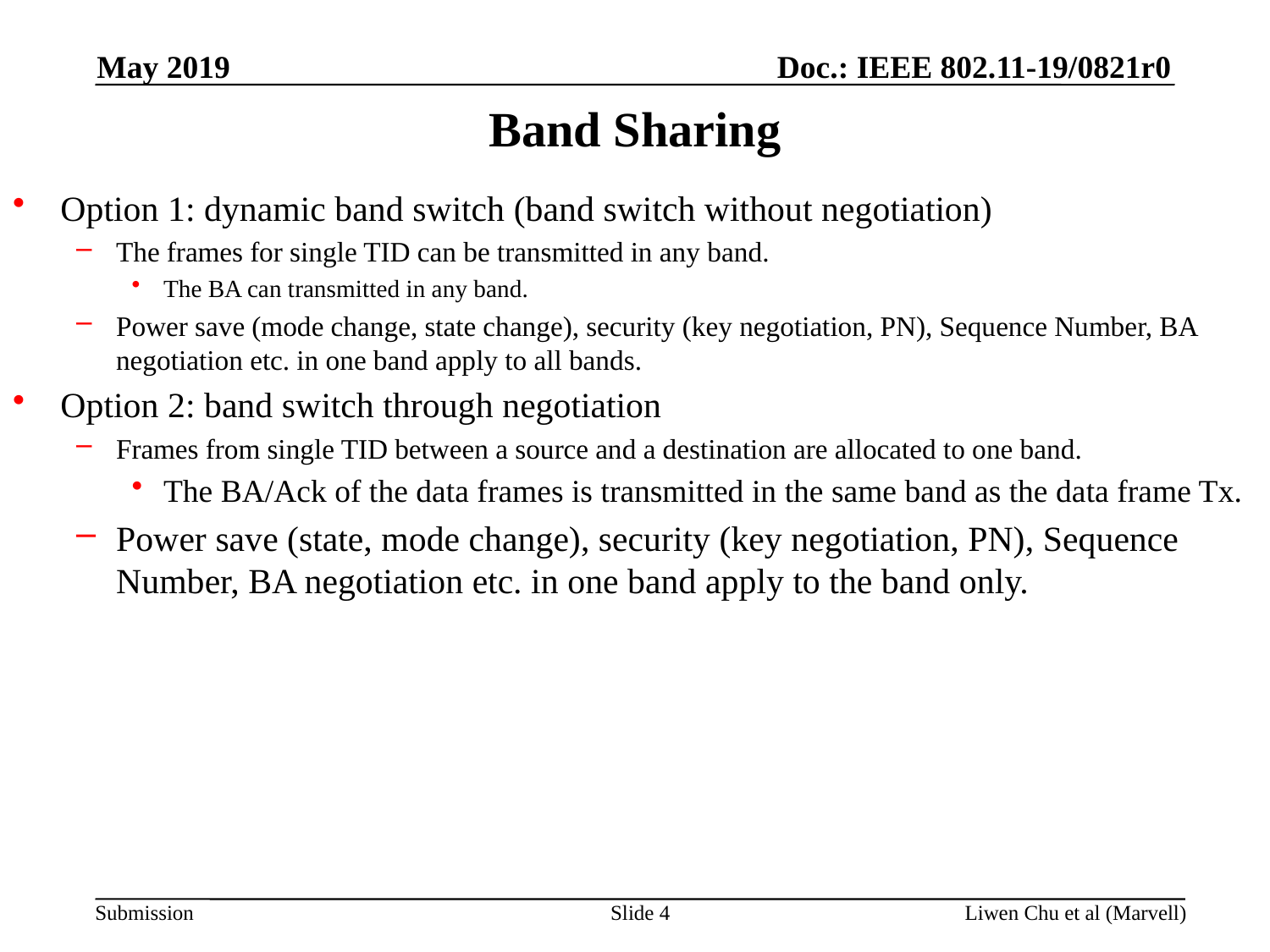

May 2019
# Band Sharing
Option 1: dynamic band switch (band switch without negotiation)
The frames for single TID can be transmitted in any band.
The BA can transmitted in any band.
Power save (mode change, state change), security (key negotiation, PN), Sequence Number, BA negotiation etc. in one band apply to all bands.
Option 2: band switch through negotiation
Frames from single TID between a source and a destination are allocated to one band.
The BA/Ack of the data frames is transmitted in the same band as the data frame Tx.
Power save (state, mode change), security (key negotiation, PN), Sequence Number, BA negotiation etc. in one band apply to the band only.
Slide 4
Liwen Chu et al (Marvell)